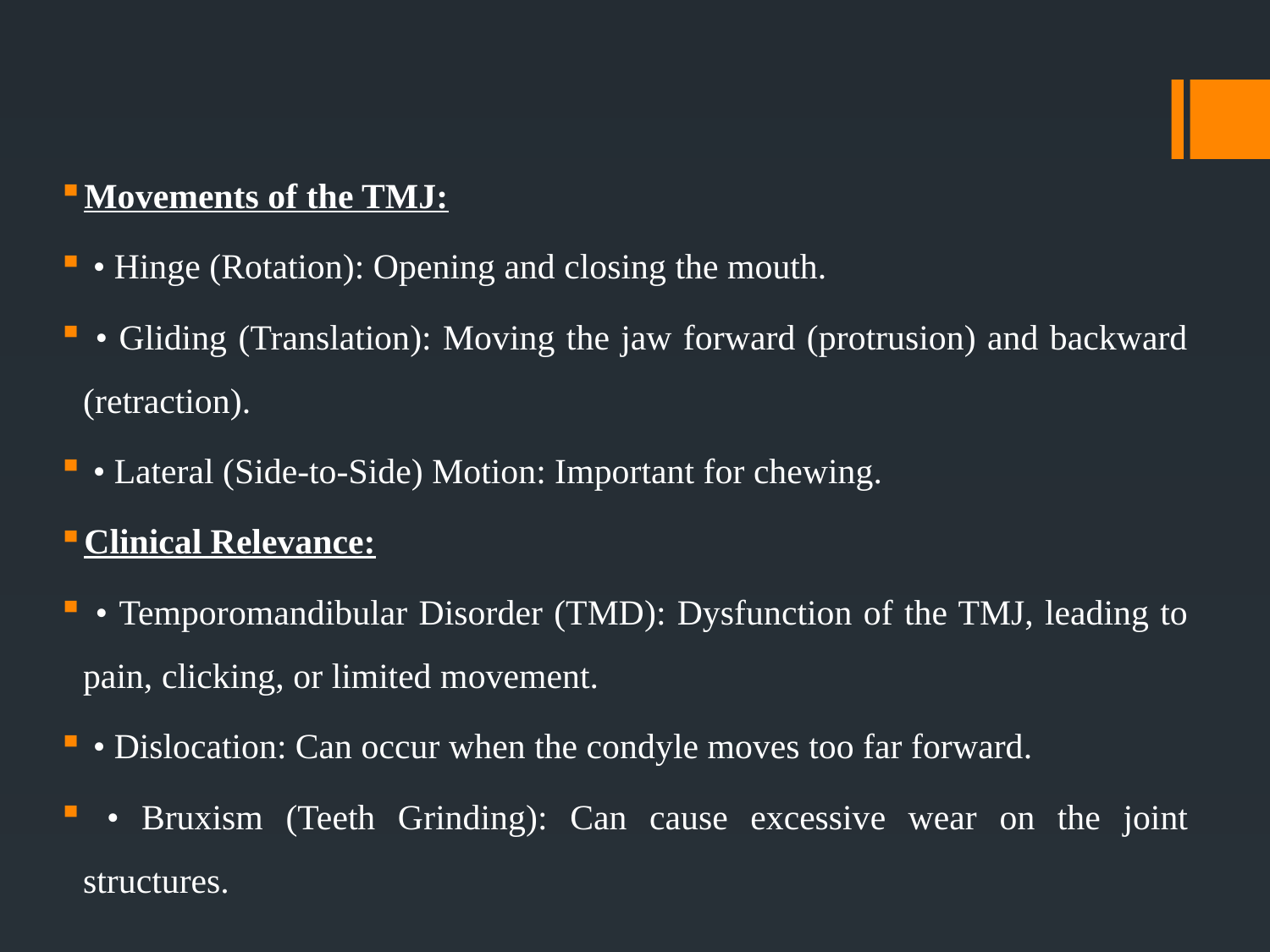

Movements of the TMJ:
 • Hinge (Rotation): Opening and closing the mouth.
 • Gliding (Translation): Moving the jaw forward (protrusion) and backward (retraction).
 • Lateral (Side-to-Side) Motion: Important for chewing.
Clinical Relevance:
 • Temporomandibular Disorder (TMD): Dysfunction of the TMJ, leading to pain, clicking, or limited movement.
 • Dislocation: Can occur when the condyle moves too far forward.
 • Bruxism (Teeth Grinding): Can cause excessive wear on the joint structures.